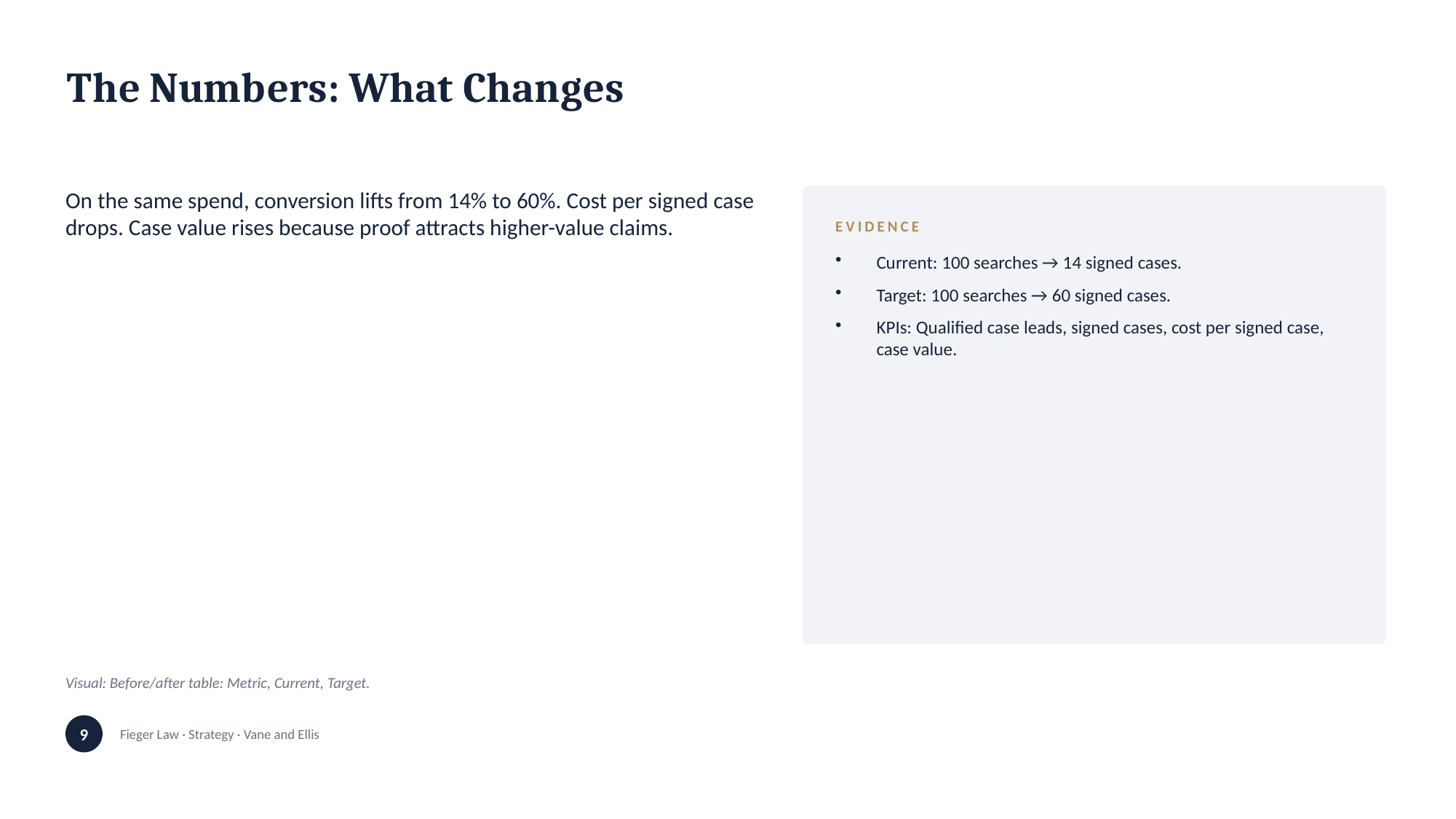

The Numbers: What Changes
On the same spend, conversion lifts from 14% to 60%. Cost per signed case drops. Case value rises because proof attracts higher-value claims.

EVIDENCE
Current: 100 searches → 14 signed cases.
Target: 100 searches → 60 signed cases.
KPIs: Qualified case leads, signed cases, cost per signed case, case value.
Visual: Before/after table: Metric, Current, Target.

9
Fieger Law · Strategy · Vane and Ellis